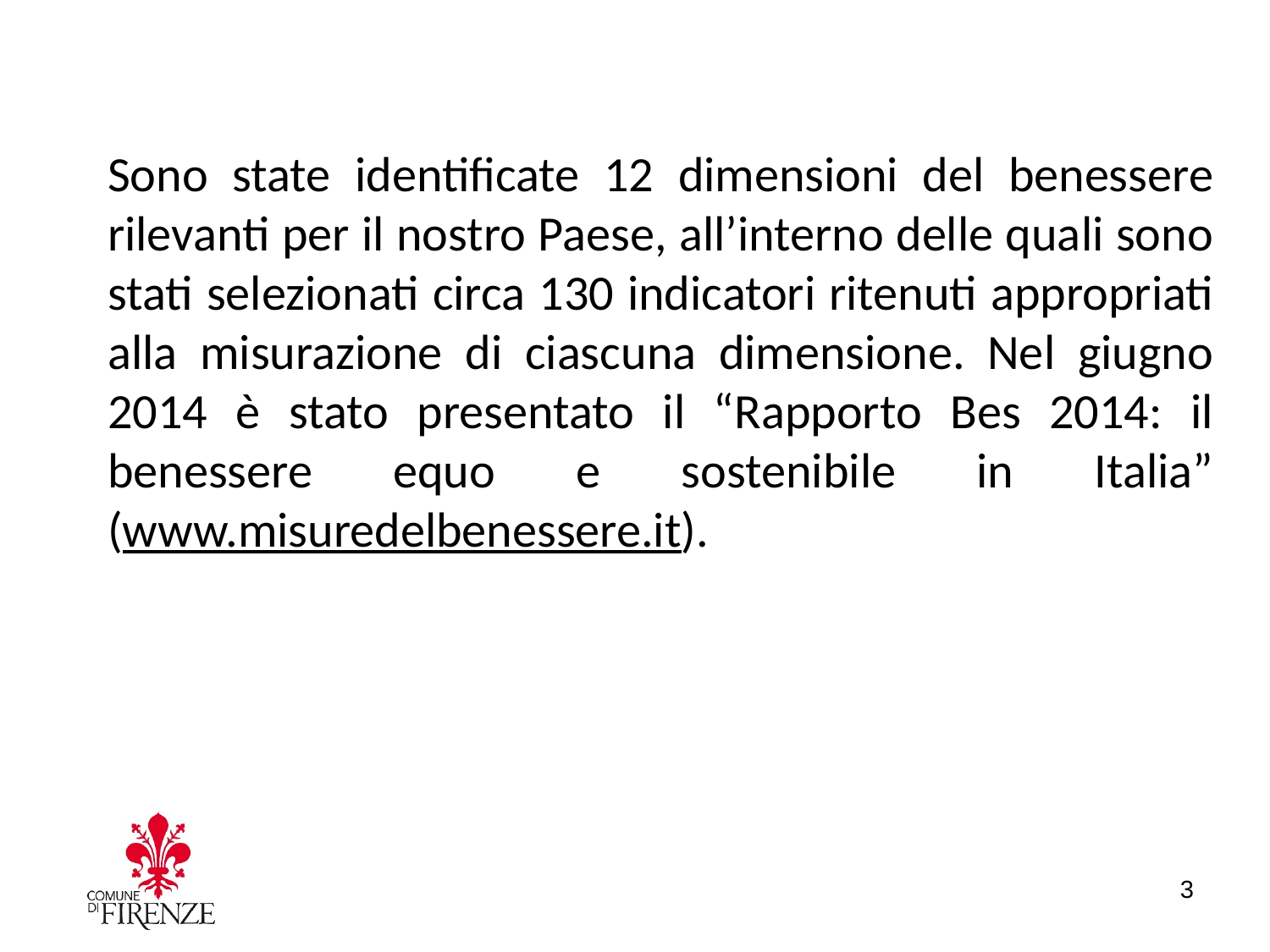

Sono state identificate 12 dimensioni del benessere rilevanti per il nostro Paese, all’interno delle quali sono stati selezionati circa 130 indicatori ritenuti appropriati alla misurazione di ciascuna dimensione. Nel giugno 2014 è stato presentato il “Rapporto Bes 2014: il benessere equo e sostenibile in Italia” (www.misuredelbenessere.it).

3